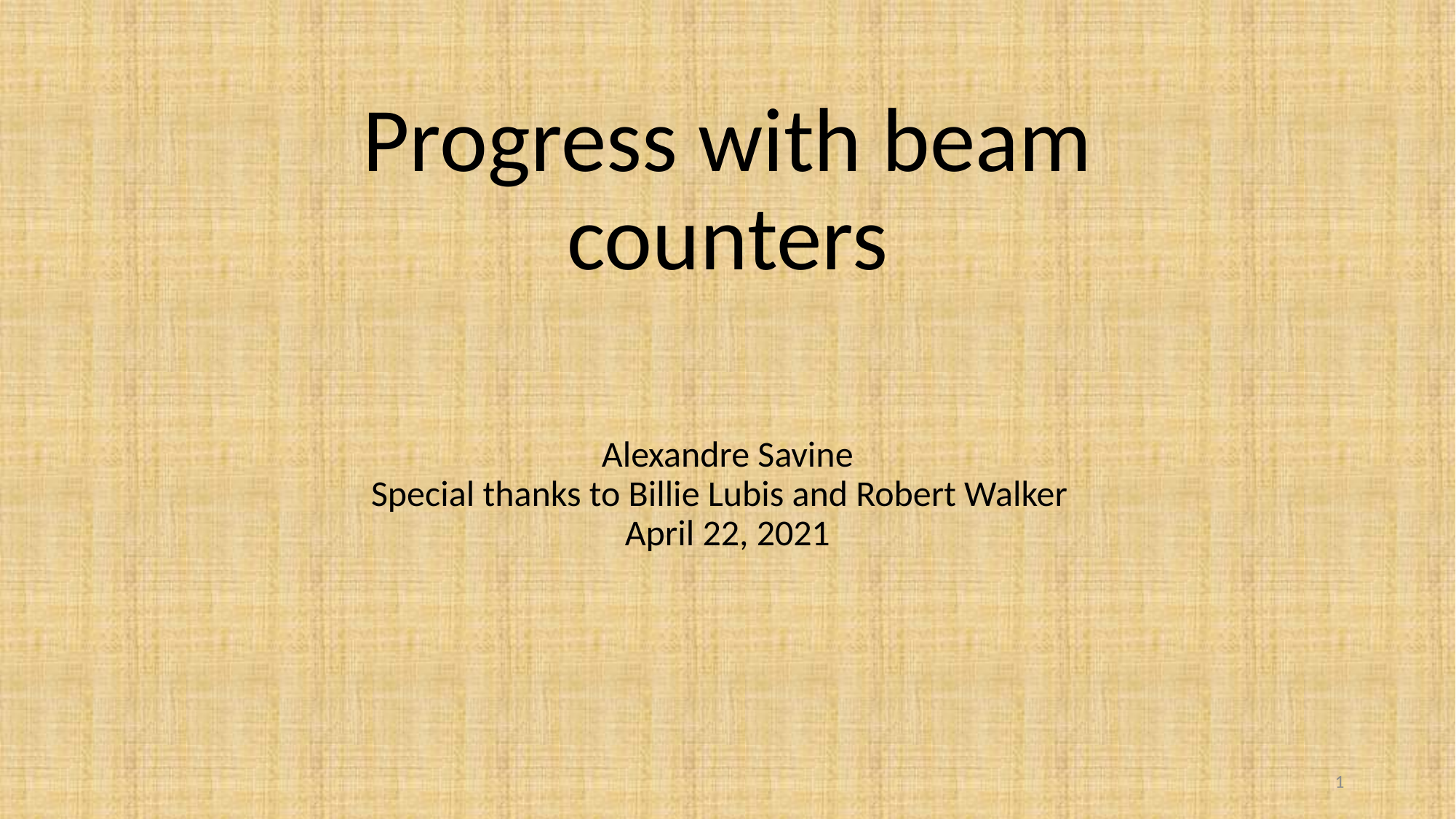

# Progress with beam counters
Alexandre Savine
Special thanks to Billie Lubis and Robert Walker
April 22, 2021
1